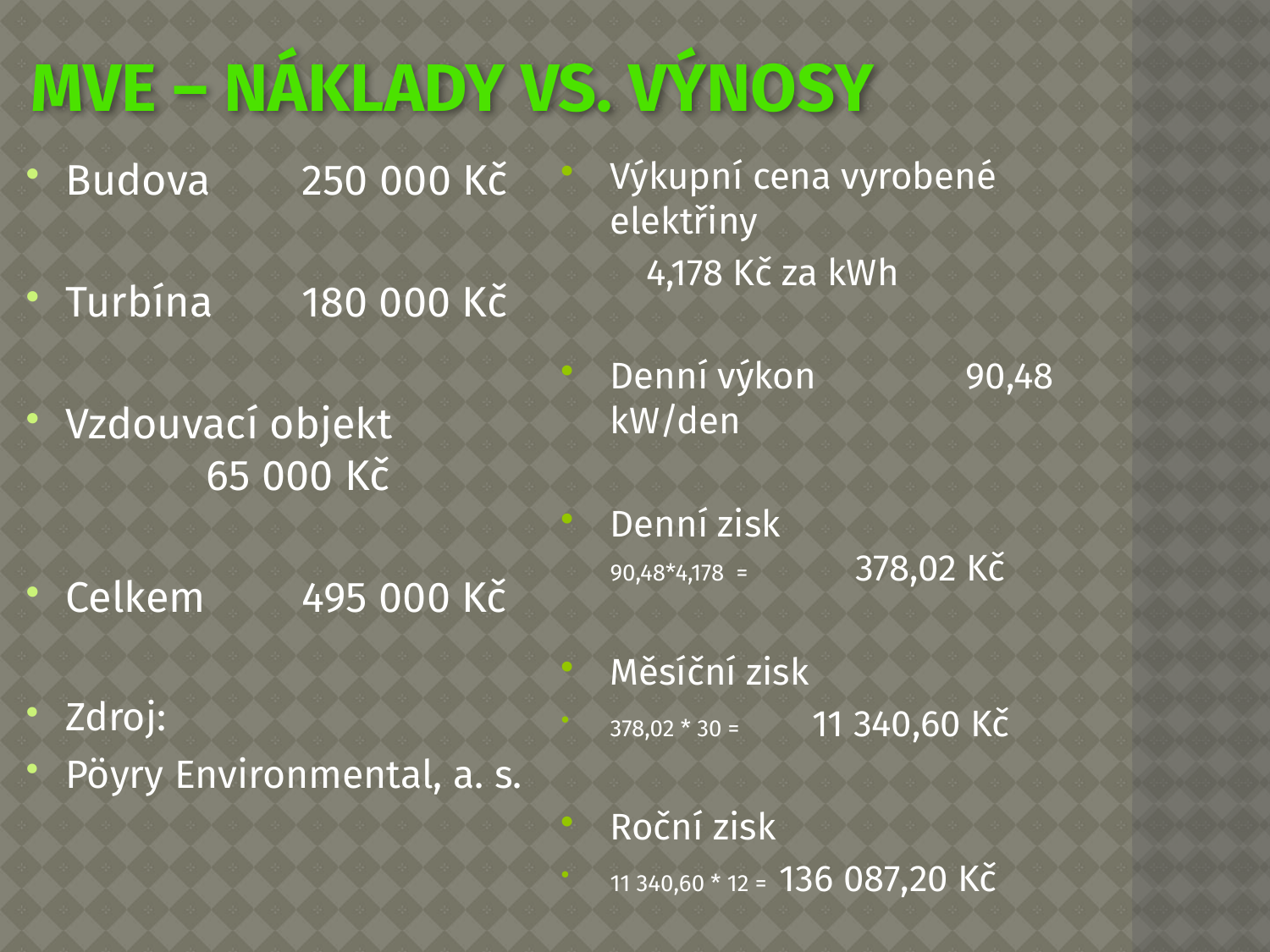

# MVE – náklady vs. výnosy
Budova			250 000 Kč

Turbína			180 000 Kč

Vzdouvací objekt	 	   	  65 000 Kč

Celkem 			495 000 Kč

Zdroj:
Pöyry Environmental, a. s.

Výkupní cena vyrobené elektřiny
	4,178 Kč za kWh

Denní výkon		 	90,48  kW/den

Denní zisk	 	 	     90,48*4,178  = 	           378,02 Kč

Měsíční zisk
378,02 * 30 =	    11 340,60 Kč

Roční zisk
11 340,60 * 12 =  136 087,20 Kč